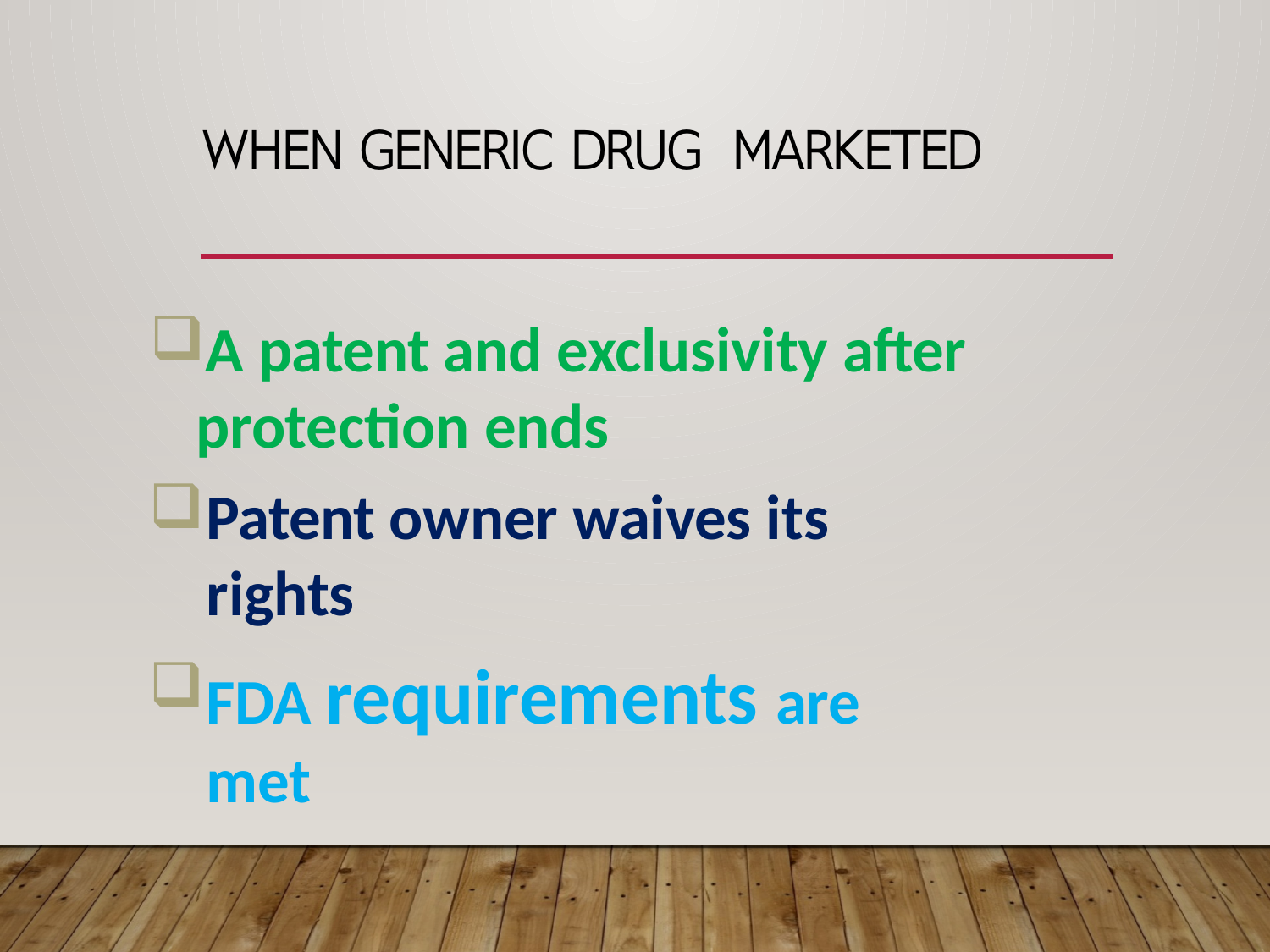

# WHEN GENERIC DRUG  MARKETED
A patent and exclusivity after  protection ends
Patent owner waives its rights
FDA requirements are met